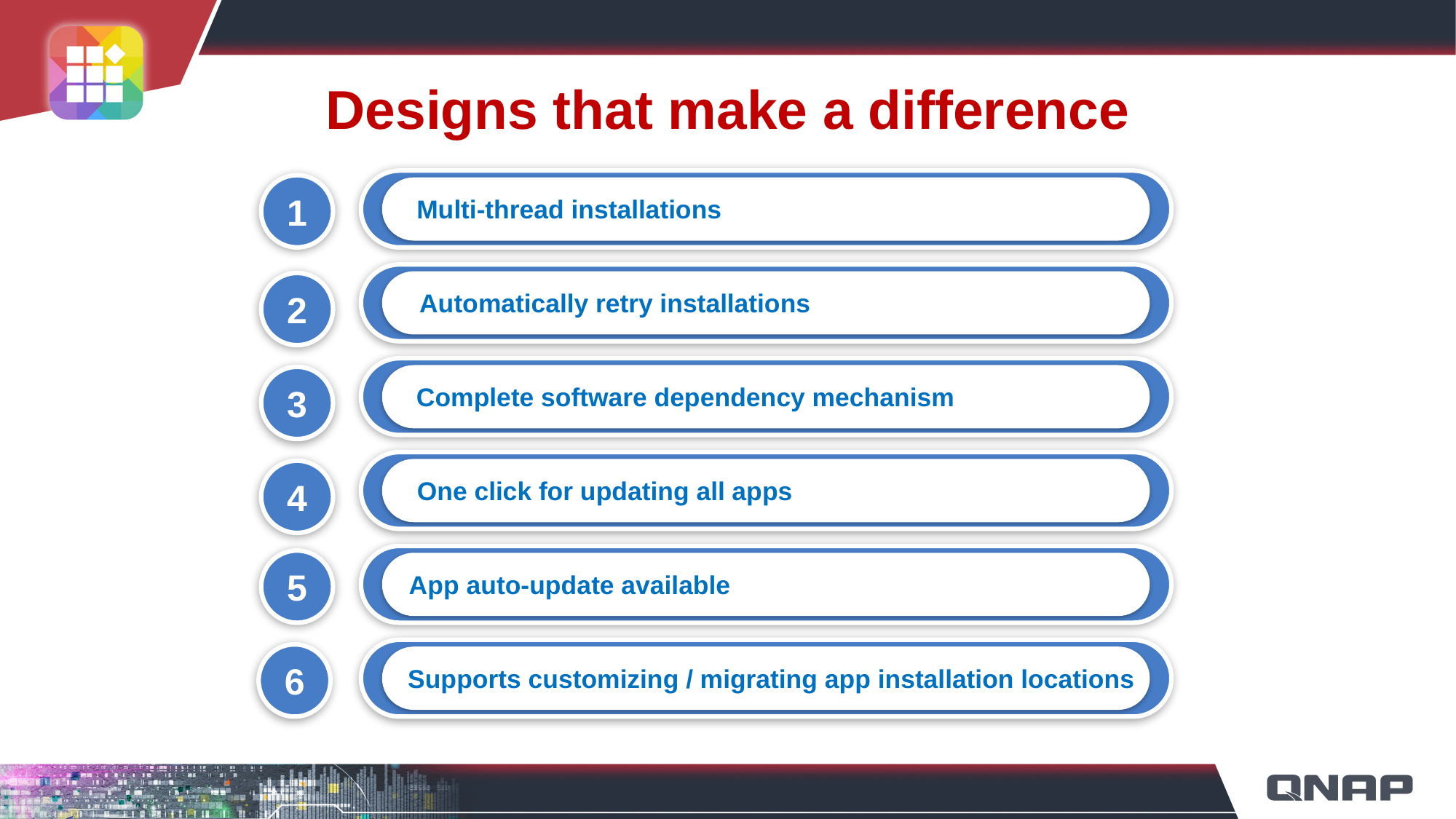

# Designs that make a difference

1
Multi-thread installations

2
Automatically retry installations

3
Complete software dependency mechanism

4
One click for updating all apps

5
App auto-update available

6
Supports customizing / migrating app installation locations